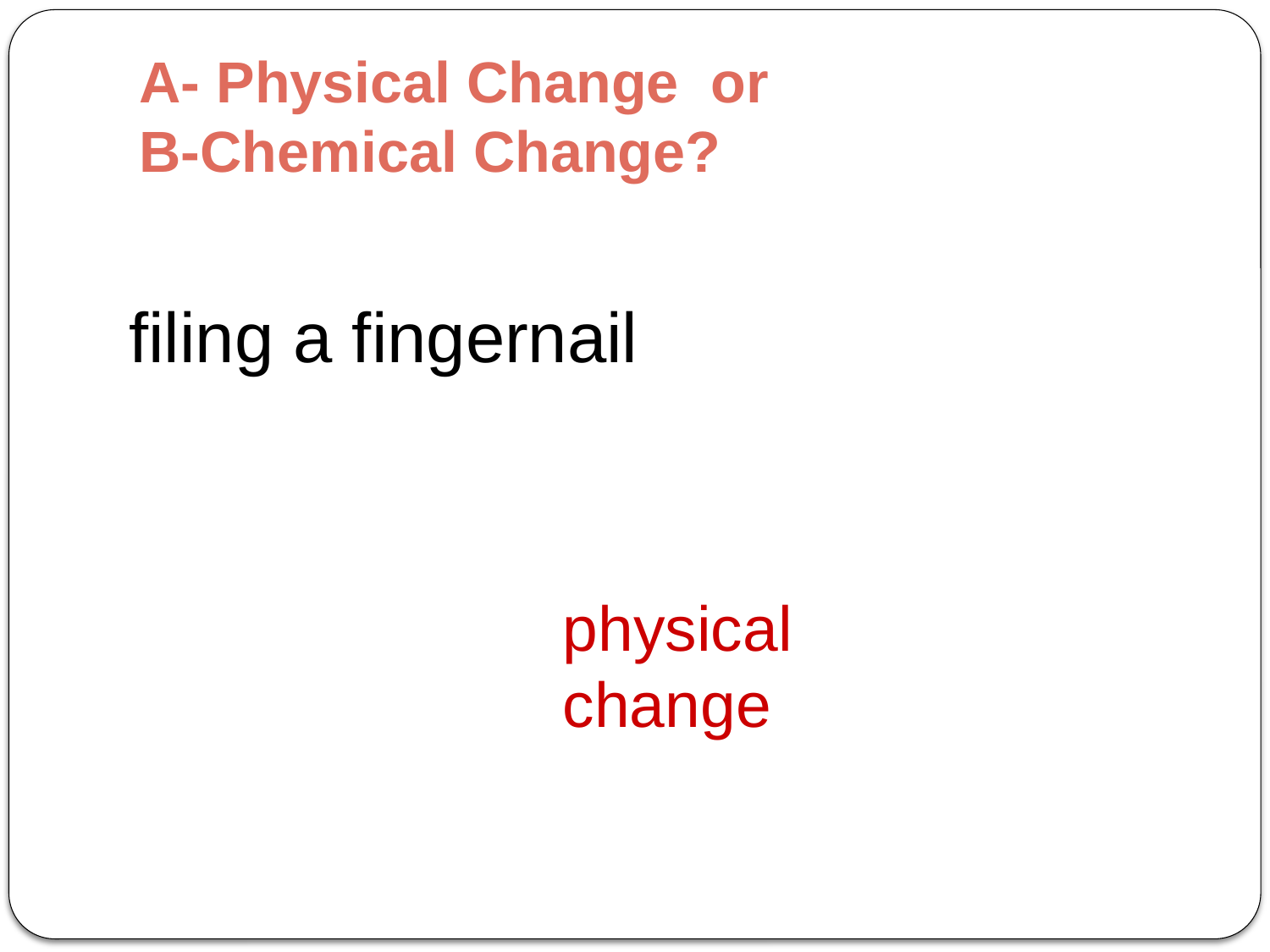

# A- Physical Change  or B-Chemical Change?
filing a fingernail
physical change